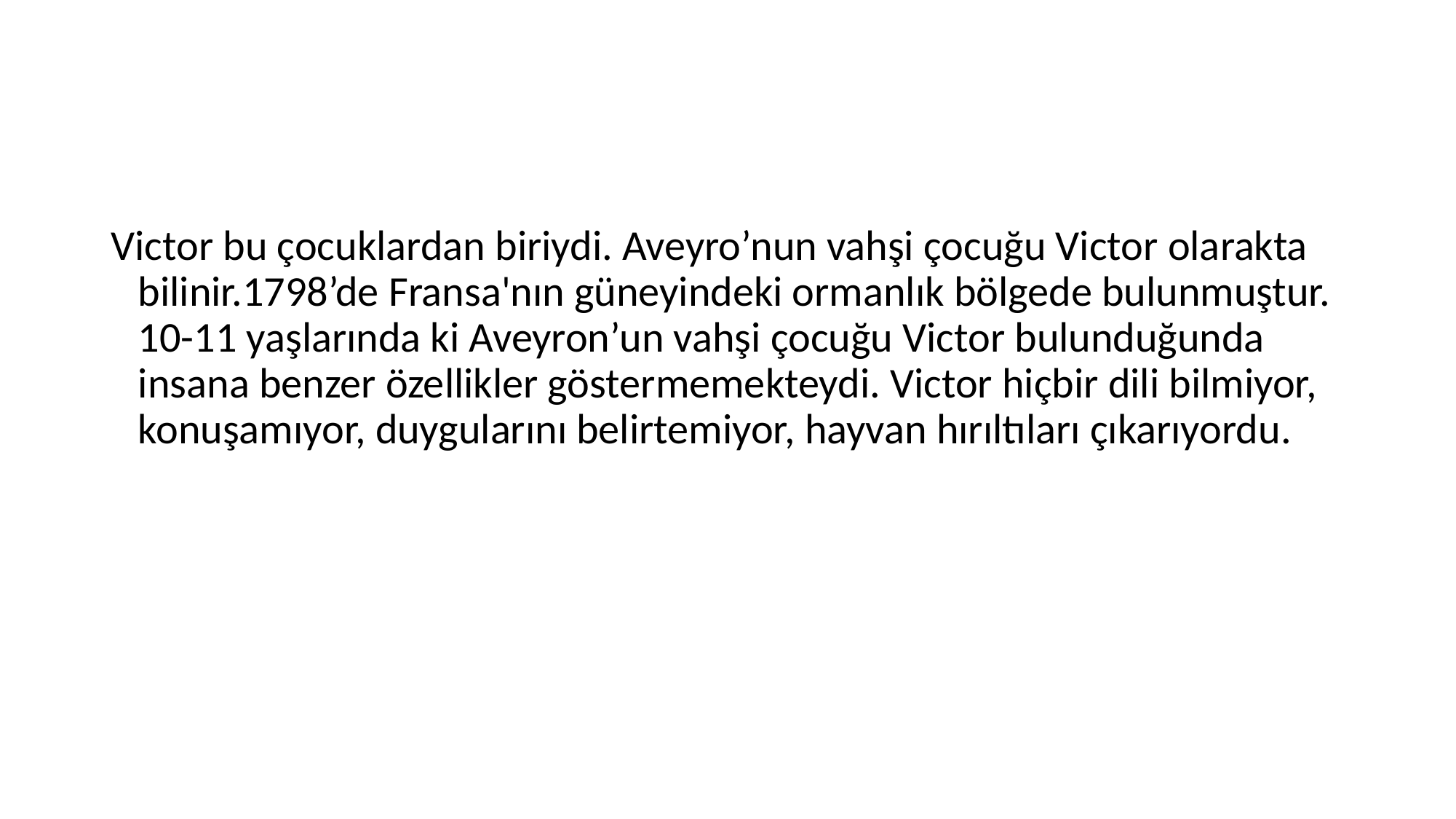

#
Victor bu çocuklardan biriydi. Aveyro’nun vahşi çocuğu Victor olarakta bilinir.1798’de Fransa'nın güneyindeki ormanlık bölgede bulunmuştur. 10-11 yaşlarında ki Aveyron’un vahşi çocuğu Victor bulunduğunda insana benzer özellikler göstermemekteydi. Victor hiçbir dili bilmiyor, konuşamıyor, duygularını belirtemiyor, hayvan hırıltıları çıkarıyordu.